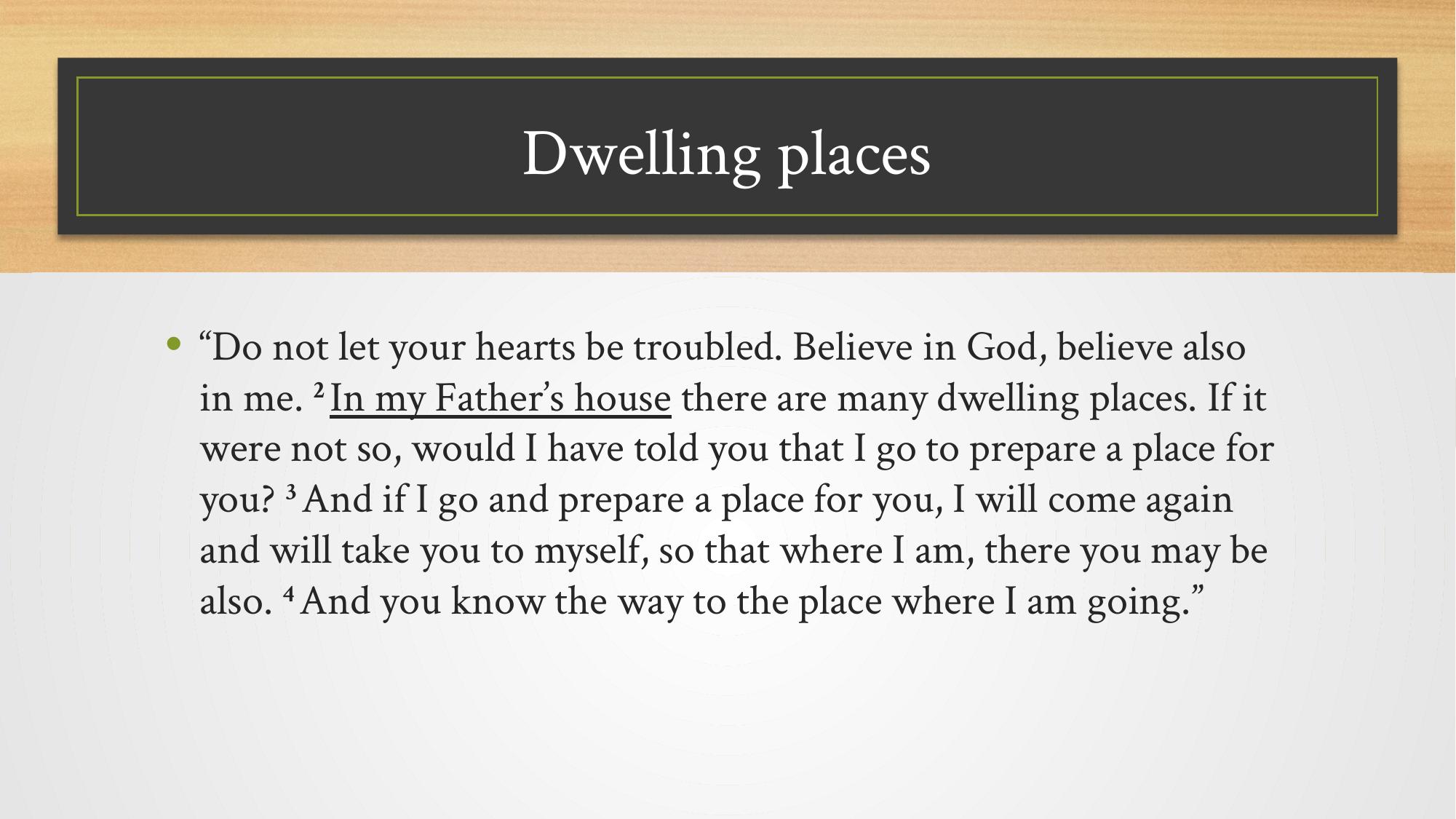

# Dwelling places

“Do not let your hearts be troubled. Believe in God, believe also in me. 2 In my Father’s house there are many dwelling places. If it were not so, would I have told you that I go to prepare a place for you? 3 And if I go and prepare a place for you, I will come again and will take you to myself, so that where I am, there you may be also. 4 And you know the way to the place where I am going.”